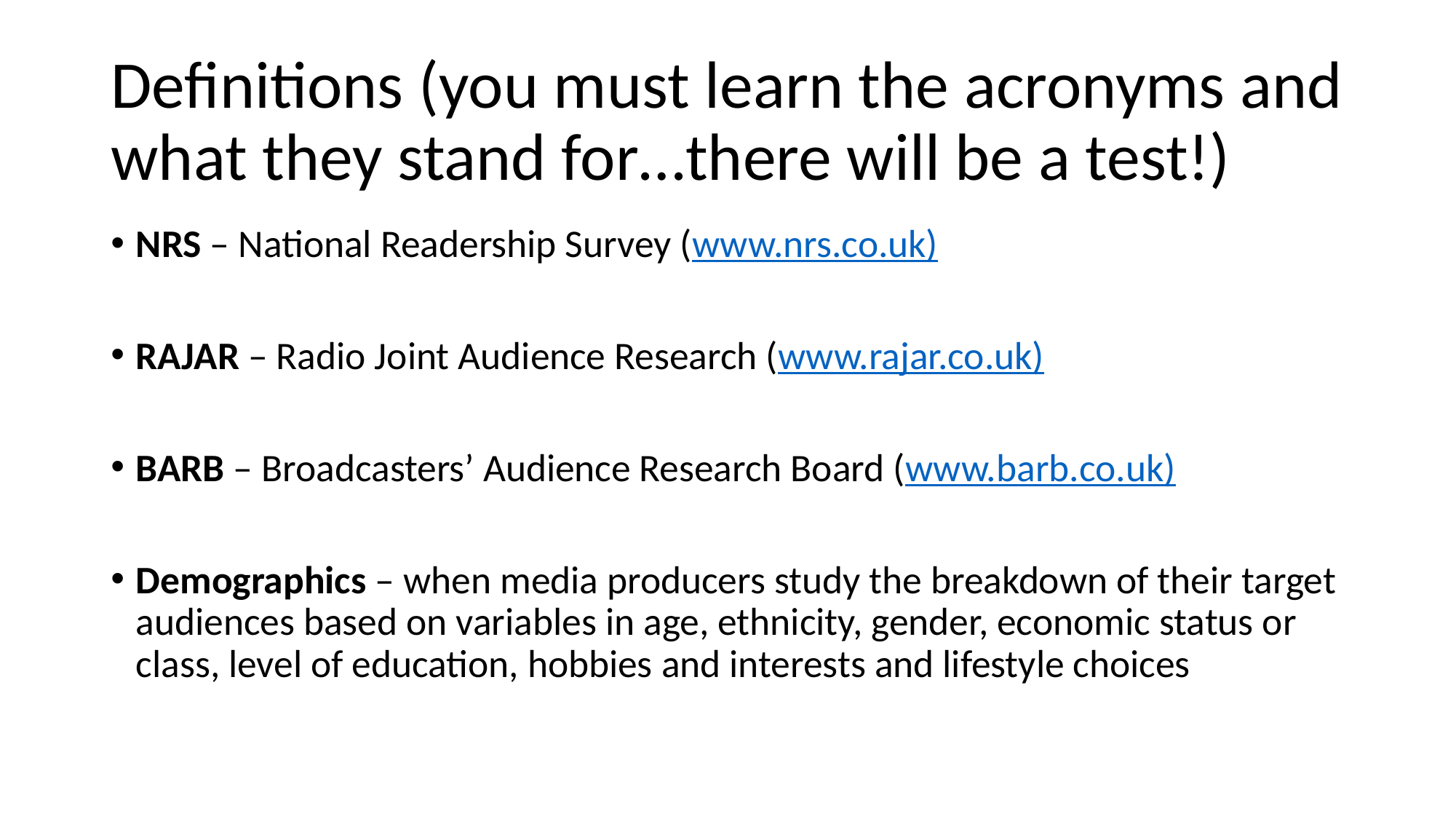

# Definitions (you must learn the acronyms and what they stand for…there will be a test!)
NRS – National Readership Survey (www.nrs.co.uk)

RAJAR – Radio Joint Audience Research (www.rajar.co.uk)

BARB – Broadcasters’ Audience Research Board (www.barb.co.uk)

Demographics – when media producers study the breakdown of their target audiences based on variables in age, ethnicity, gender, economic status or class, level of education, hobbies and interests and lifestyle choices